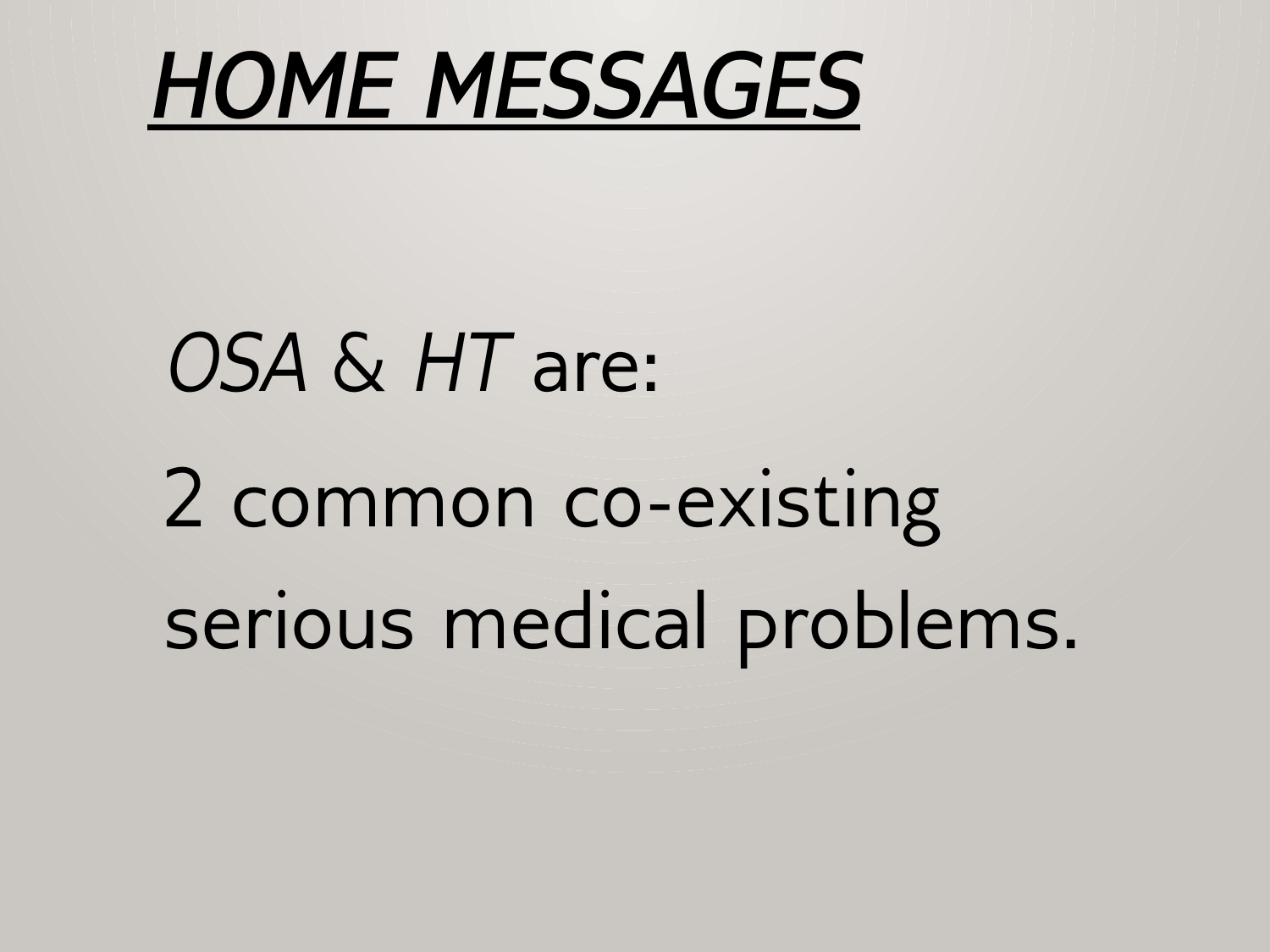

# Home messages
OSA & HT are:
2 common co-existing serious medical problems.